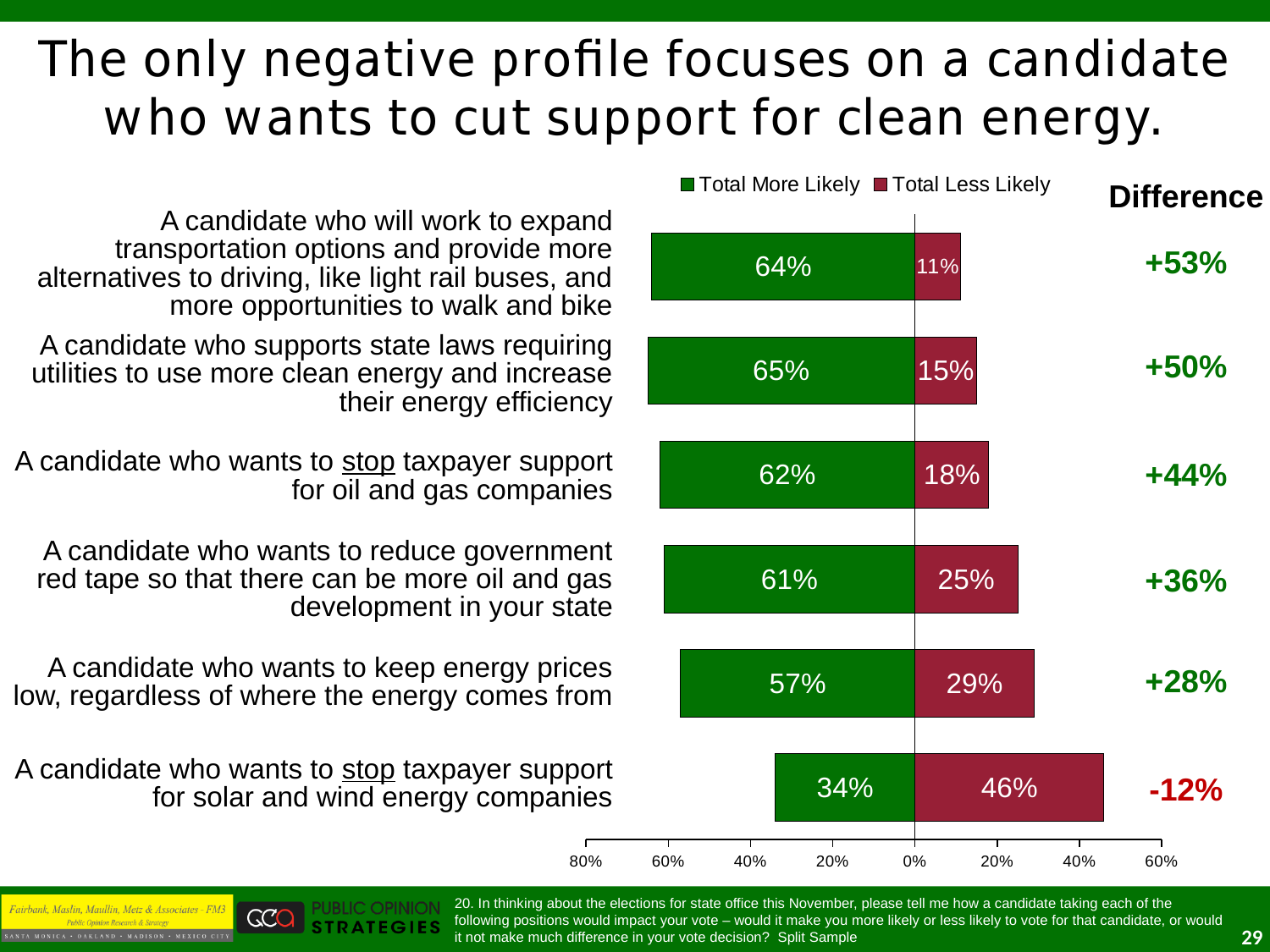

# The only negative profile focuses on a candidate who wants to cut support for clean energy.

### Chart

| Category | Total More Likely | Total Less Likely |
|---|---|---|
| A candidate who will work to expand transportation options and provide more alternatives to driving, like light rail buses, and more opportunities to walk and bike | 0.6400000000000003 | -0.11 |
| A candidate who supports state laws requiring utilities to use more clean energy and increase their energy efficiency | 0.6500000000000004 | -0.15000000000000008 |
| A candidate who wants to stop taxpayer support for oil and gas companies | 0.6200000000000003 | -0.18000000000000008 |
| A candidate who wants to reduce government red tape so that there can be more oil and gas development in your state | 0.6100000000000003 | -0.25 |
| A candidate who wants to keep energy prices low, regardless of where the energy comes from | 0.57 | -0.29000000000000015 |
| A candidate who wants to stop taxpayer support for solar and wind energy companies | 0.34 | -0.46 |
| Difference |
| --- |
| +53% |
| +50% |
| +44% |
| +36% |
| +28% |
| -12% |
| A candidate who will work to expand transportation options and provide more alternatives to driving, like light rail buses, and more opportunities to walk and bike |
| --- |
| A candidate who supports state laws requiring utilities to use more clean energy and increase their energy efficiency |
| A candidate who wants to stop taxpayer support for oil and gas companies |
| A candidate who wants to reduce government red tape so that there can be more oil and gas development in your state |
| A candidate who wants to keep energy prices low, regardless of where the energy comes from |
| A candidate who wants to stop taxpayer support for solar and wind energy companies |
20. In thinking about the elections for state office this November, please tell me how a candidate taking each of the following positions would impact your vote – would it make you more likely or less likely to vote for that candidate, or would it not make much difference in your vote decision?  Split Sample